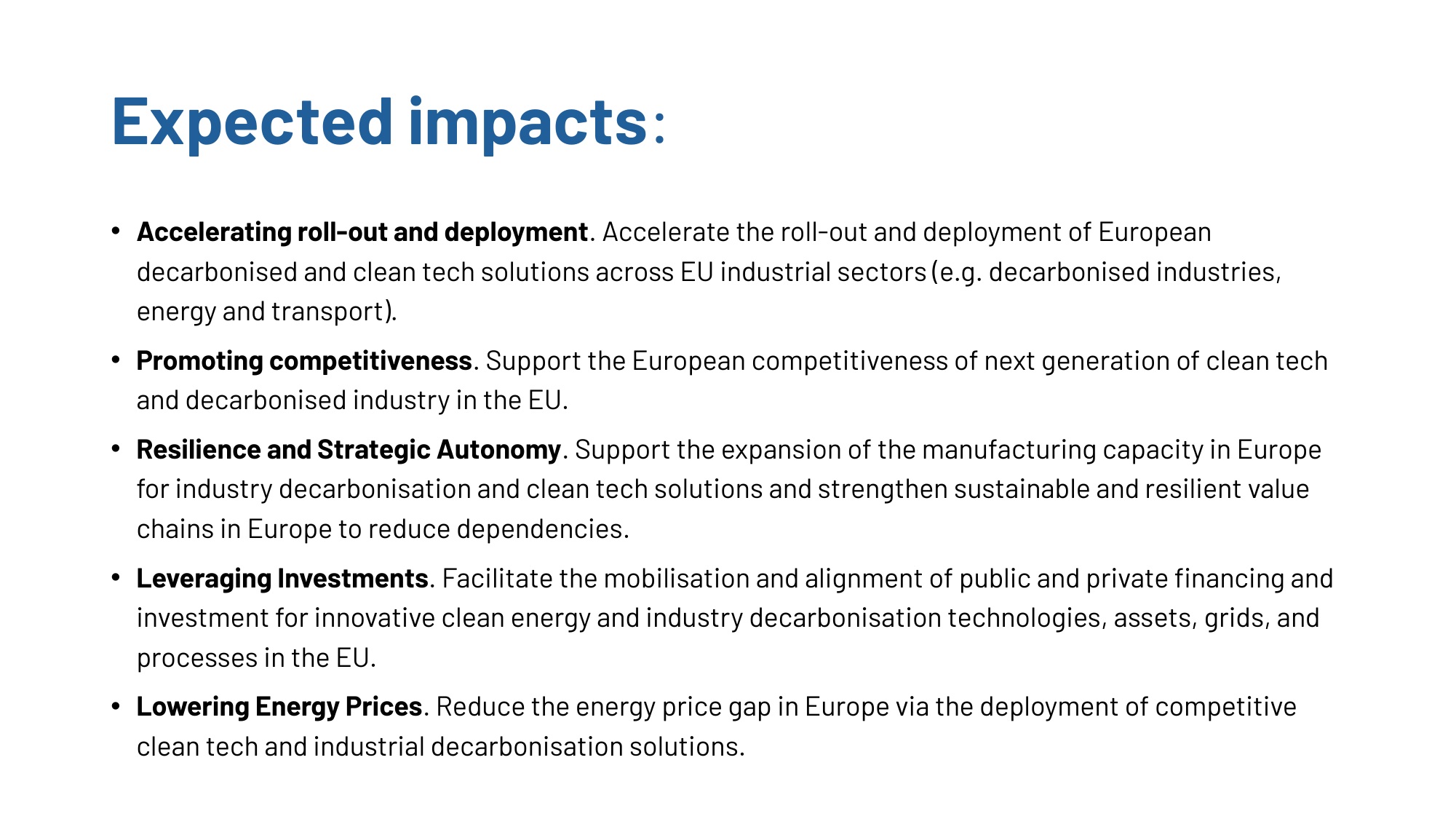

# Expected impacts:
Accelerating roll-out and deployment. Accelerate the roll-out and deployment of European decarbonised and clean tech solutions across EU industrial sectors (e.g. decarbonised industries, energy and transport).
Promoting competitiveness. Support the European competitiveness of next generation of clean tech and decarbonised industry in the EU.
Resilience and Strategic Autonomy. Support the expansion of the manufacturing capacity in Europe for industry decarbonisation and clean tech solutions and strengthen sustainable and resilient value chains in Europe to reduce dependencies.
Leveraging Investments. Facilitate the mobilisation and alignment of public and private financing and investment for innovative clean energy and industry decarbonisation technologies, assets, grids, and processes in the EU.
Lowering Energy Prices. Reduce the energy price gap in Europe via the deployment of competitive clean tech and industrial decarbonisation solutions.